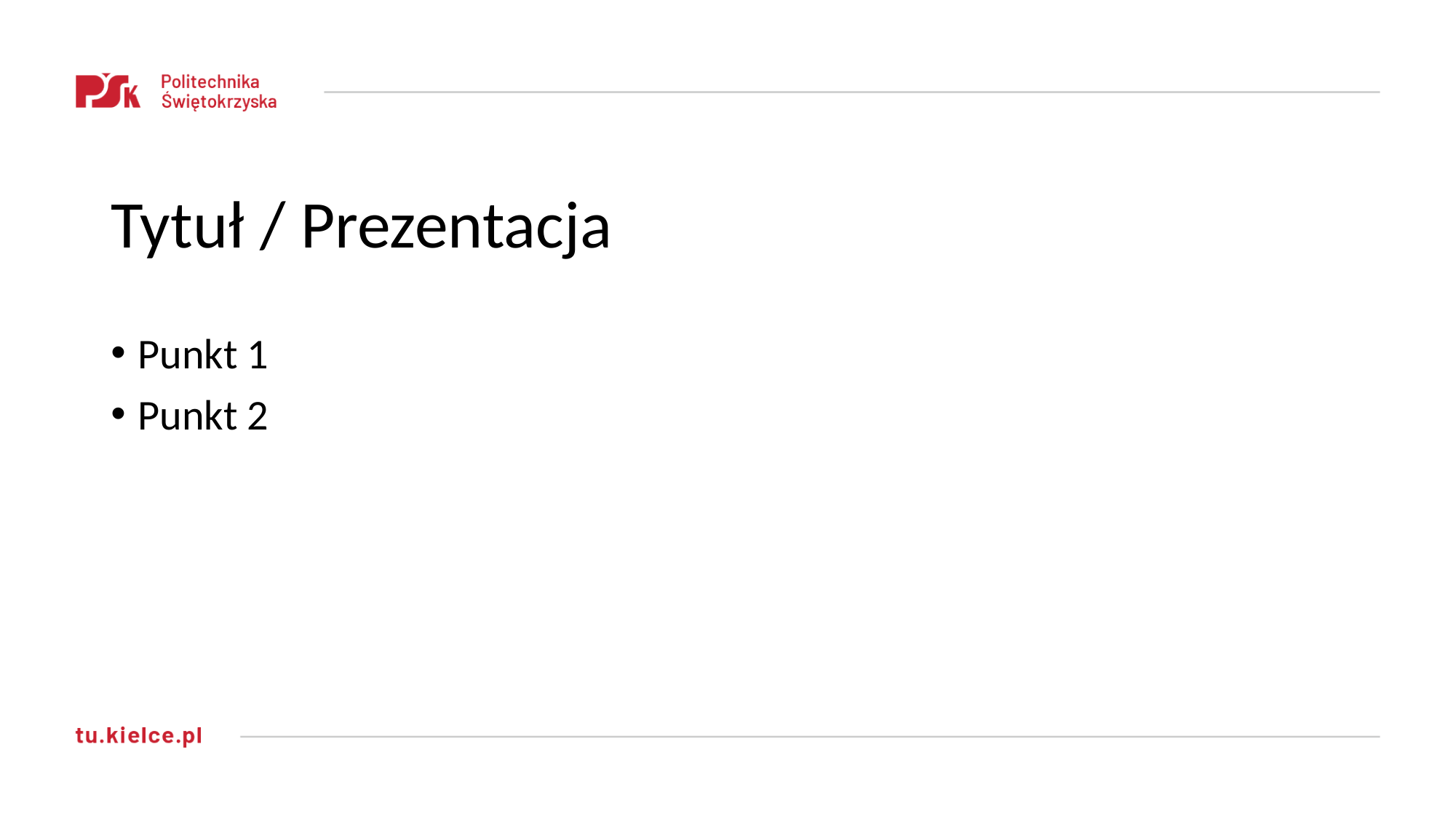

# Tytuł / Prezentacja
Punkt 1
Punkt 2